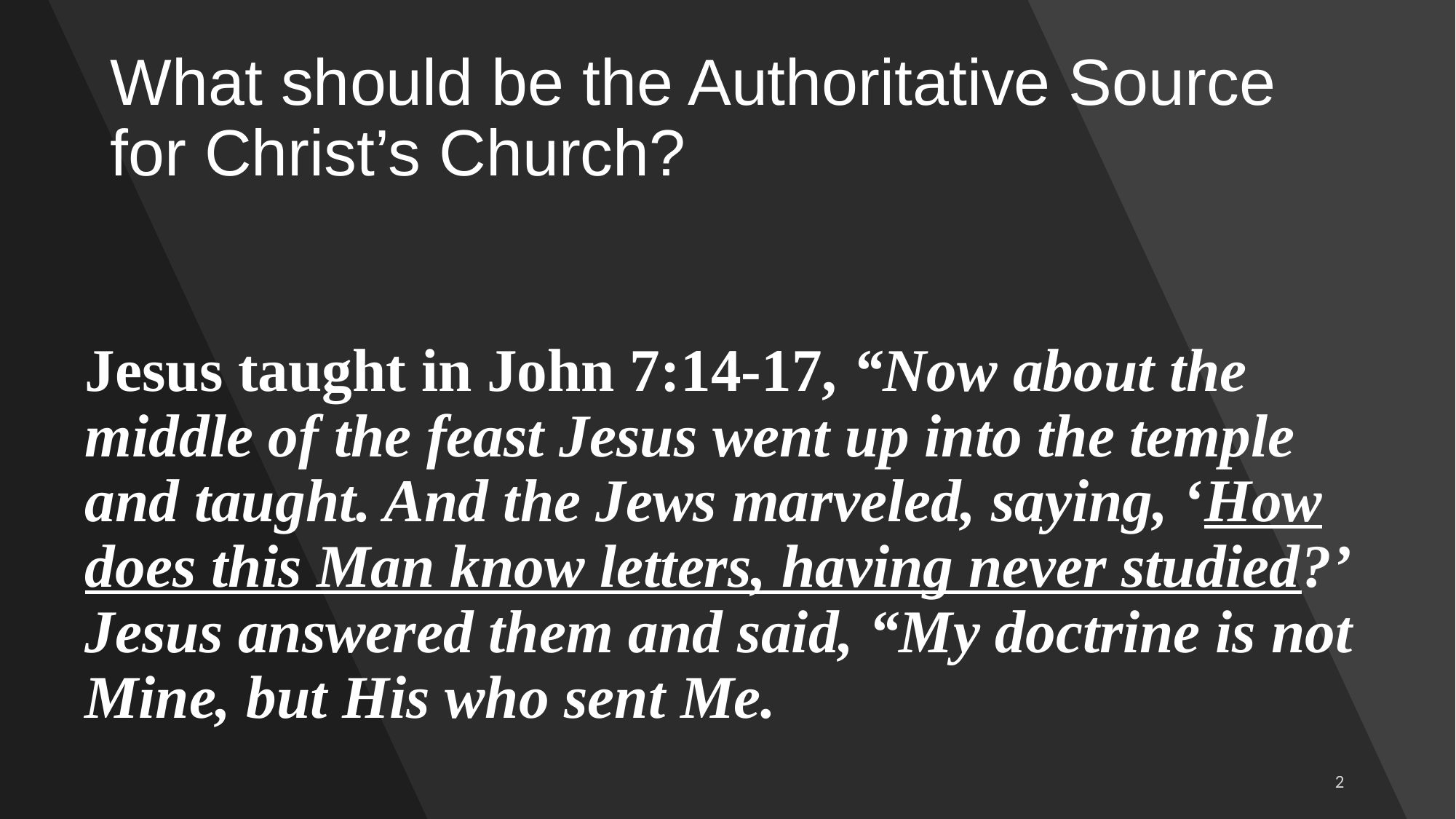

# What should be the Authoritative Source for Christ’s Church?
Jesus taught in John 7:14-17, “Now about the middle of the feast Jesus went up into the temple and taught. And the Jews marveled, saying, ‘How does this Man know letters, having never studied?’ Jesus answered them and said, “My doctrine is not Mine, but His who sent Me.
2